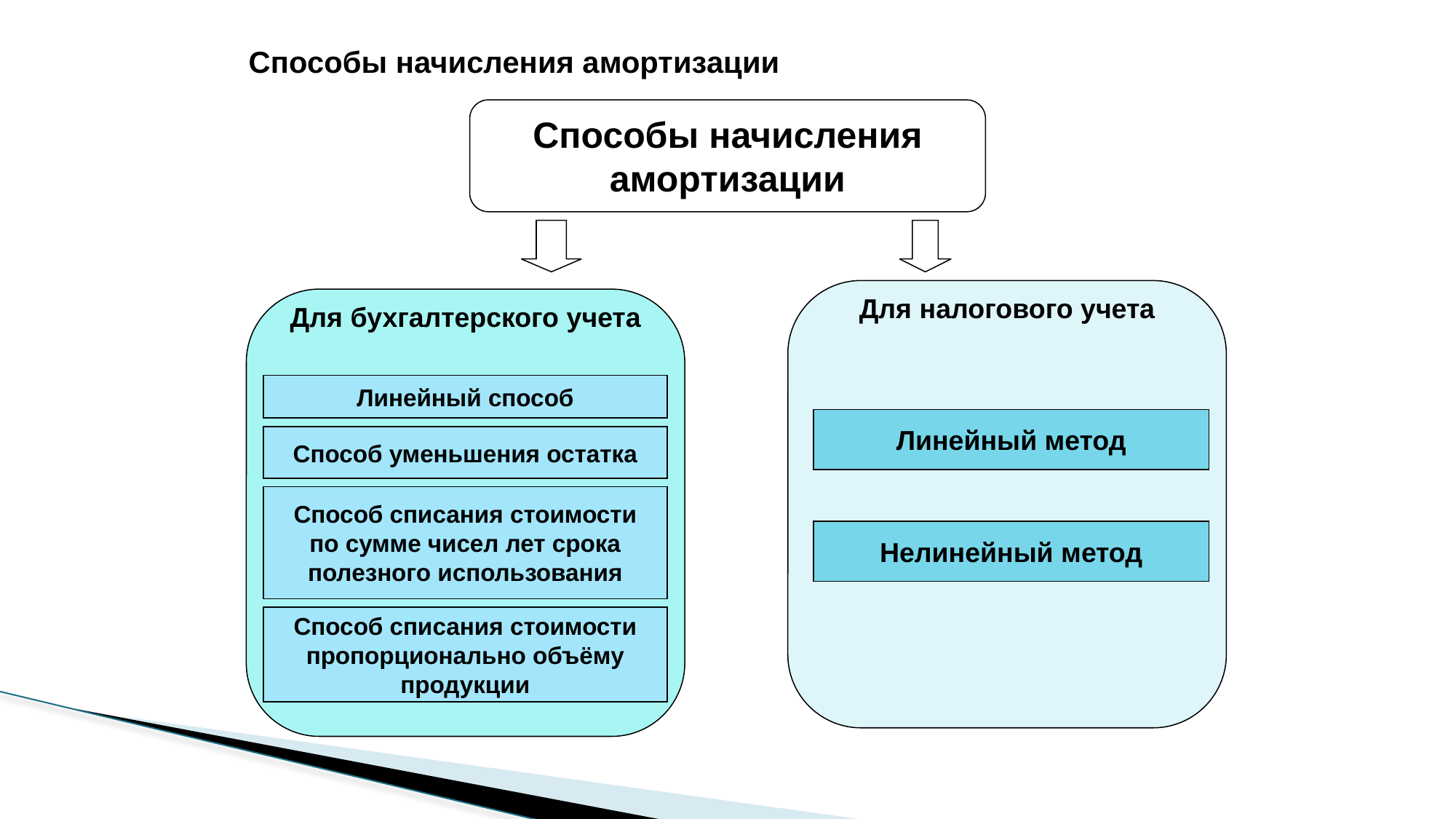

# Способы начисления амортизации
Способы начисления
амортизации

Для налогового учета

Для бухгалтерского учета

Линейный способ
Линейный метод
Способ уменьшения остатка
Способ списания стоимости
по сумме чисел лет срока
полезного использования
Нелинейный метод
Способ списания стоимости
пропорционально объёму
продукции